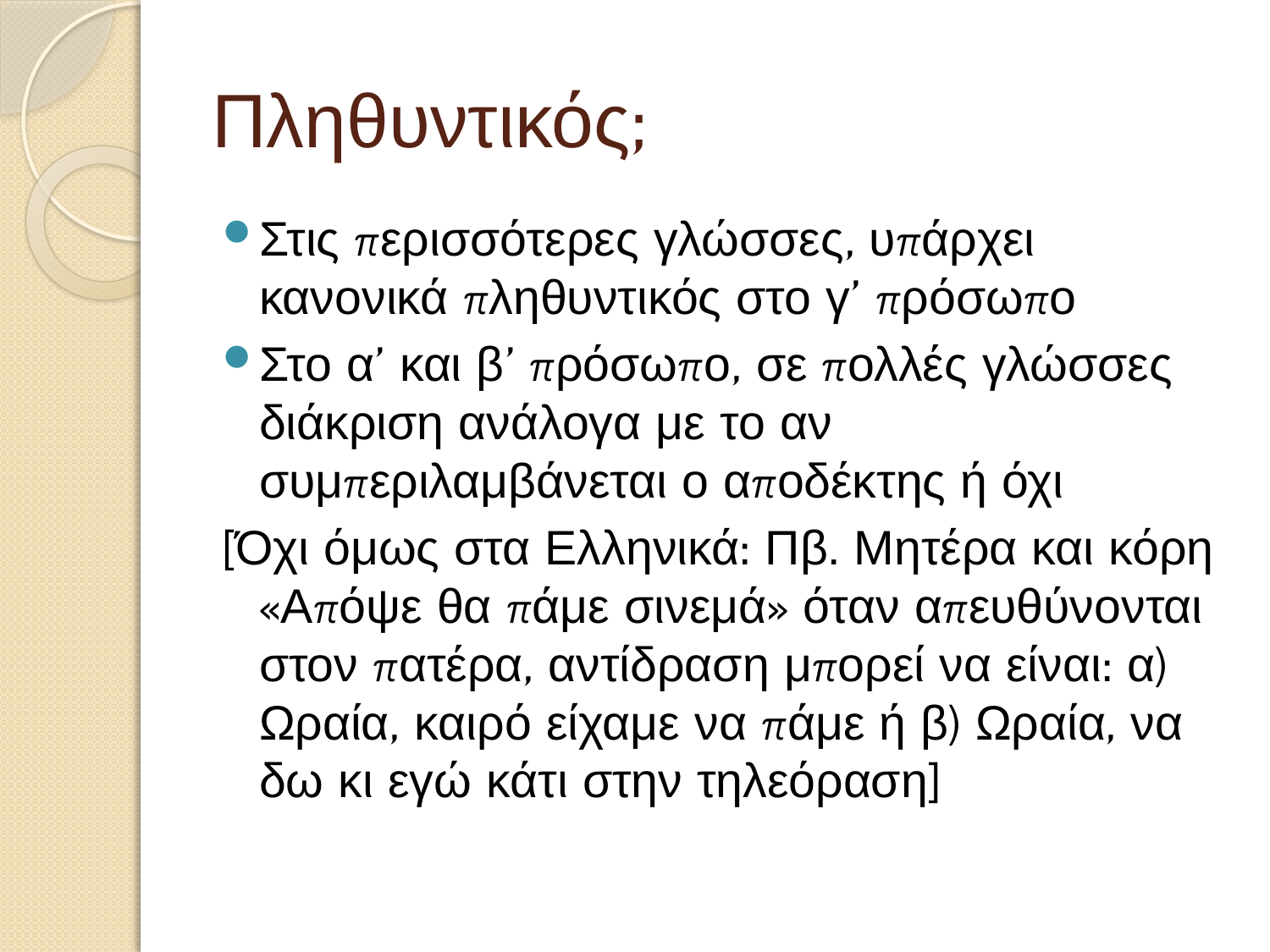

# Πληθυντικός;
Στις περισσότερες γλώσσες, υπάρχει κανονικά πληθυντικός στο γ’ πρόσωπο
Στο α’ και β’ πρόσωπο, σε πολλές γλώσσες διάκριση ανάλογα με το αν συμπεριλαμβάνεται ο αποδέκτης ή όχι
[Όχι όμως στα Ελληνικά: Πβ. Μητέρα και κόρη «Απόψε θα πάμε σινεμά» όταν απευθύνονται στον πατέρα, αντίδραση μπορεί να είναι: α) Ωραία, καιρό είχαμε να πάμε ή β) Ωραία, να δω κι εγώ κάτι στην τηλεόραση]